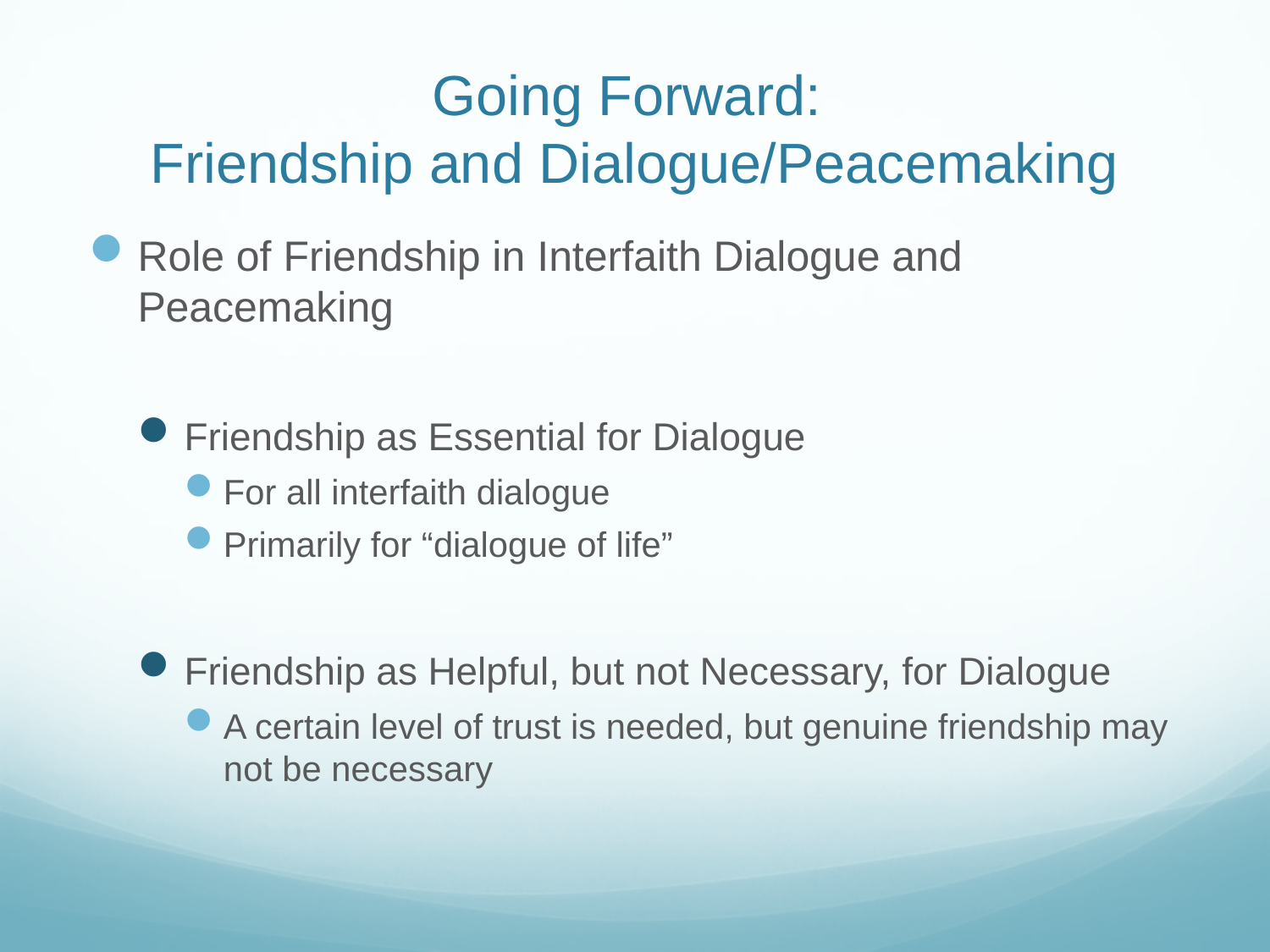

# Going Forward: Friendship and Dialogue/Peacemaking
Role of Friendship in Interfaith Dialogue and Peacemaking

Friendship as Essential for Dialogue
For all interfaith dialogue
Primarily for “dialogue of life”

Friendship as Helpful, but not Necessary, for Dialogue
A certain level of trust is needed, but genuine friendship may not be necessary